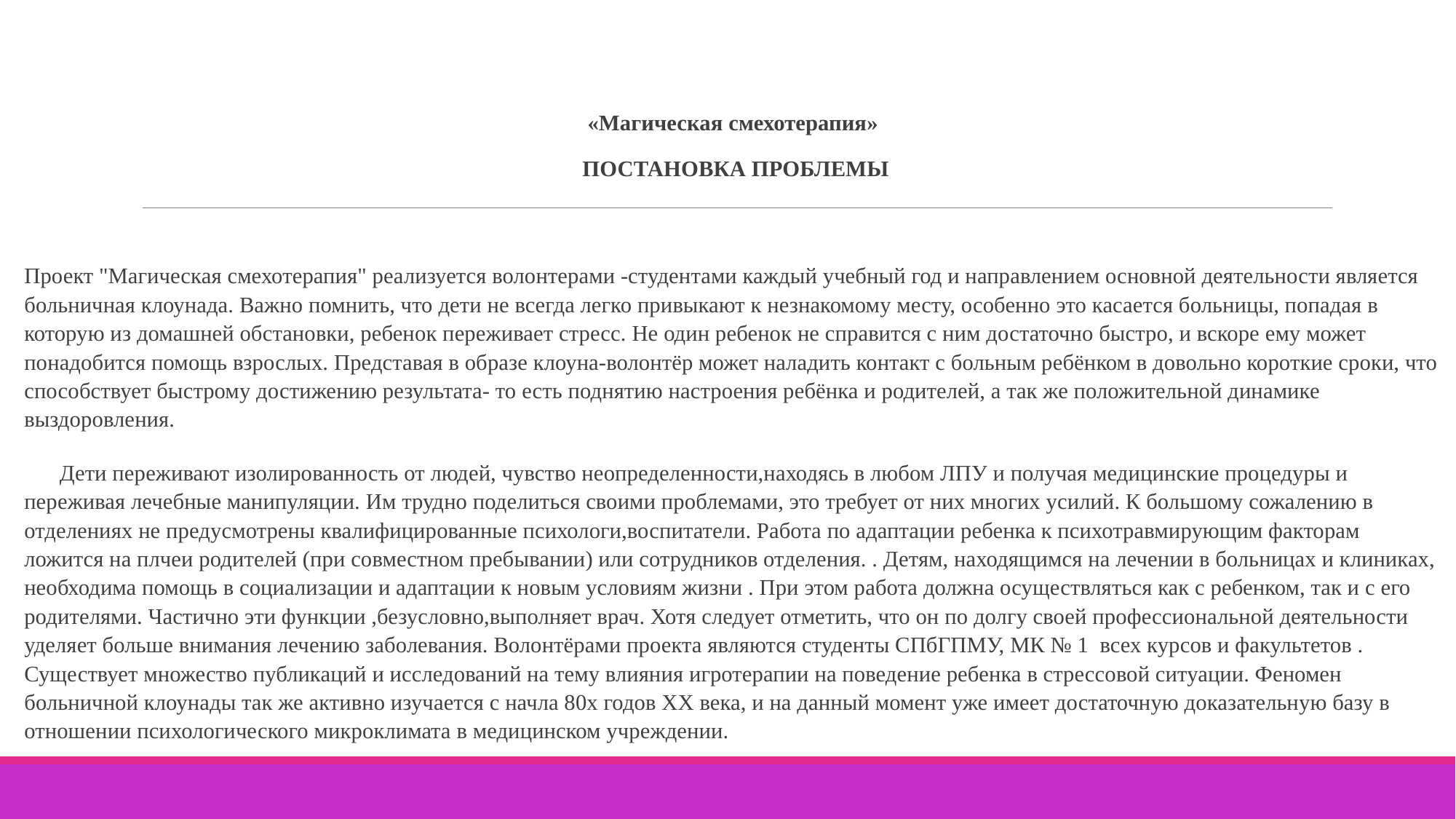

«Магическая смехотерапия»
 ПОСТАНОВКА ПРОБЛЕМЫ

Проект "Магическая смехотерапия" реализуется волонтерами -студентами каждый учебный год и направлением основной деятельности является больничная клоунада. Важно помнить, что дети не всегда легко привыкают к незнакомому месту, особенно это касается больницы, попадая в которую из домашней обстановки, ребенок переживает стресс. Не один ребенок не справится с ним достаточно быстро, и вскоре ему может понадобится помощь взрослых. Представая в образе клоуна-волонтёр может наладить контакт с больным ребёнком в довольно короткие сроки, что способствует быстрому достижению результата- то есть поднятию настроения ребёнка и родителей, а так же положительной динамике выздоровления.
Дети переживают изолированность от людей, чувство неопределенности,находясь в любом ЛПУ и получая медицинские процедуры и переживая лечебные манипуляции. Им трудно поделиться своими проблемами, это требует от них многих усилий. К большому сожалению в отделениях не предусмотрены квалифицированные психологи,воспитатели. Работа по адаптации ребенка к психотравмирующим факторам ложится на плчеи родителей (при совместном пребывании) или сотрудников отделения. . Детям, находящимся на лечении в больницах и клиниках, необходима помощь в социализации и адаптации к новым условиям жизни . При этом работа должна осуществляться как с ребенком, так и с его родителями. Частично эти функции ,безусловно,выполняет врач. Хотя следует отметить, что он по долгу своей профессиональной деятельности уделяет больше внимания лечению заболевания. Волонтёрами проекта являются студенты СПбГПМУ, МК № 1  всех курсов и факультетов . Существует множество публикаций и исследований на тему влияния игротерапии на поведение ребенка в стрессовой ситуации. Феномен больничной клоунады так же активно изучается с начла 80х годов ХХ века, и на данный момент уже имеет достаточную доказательную базу в отношении психологического микроклимата в медицинском учреждении.